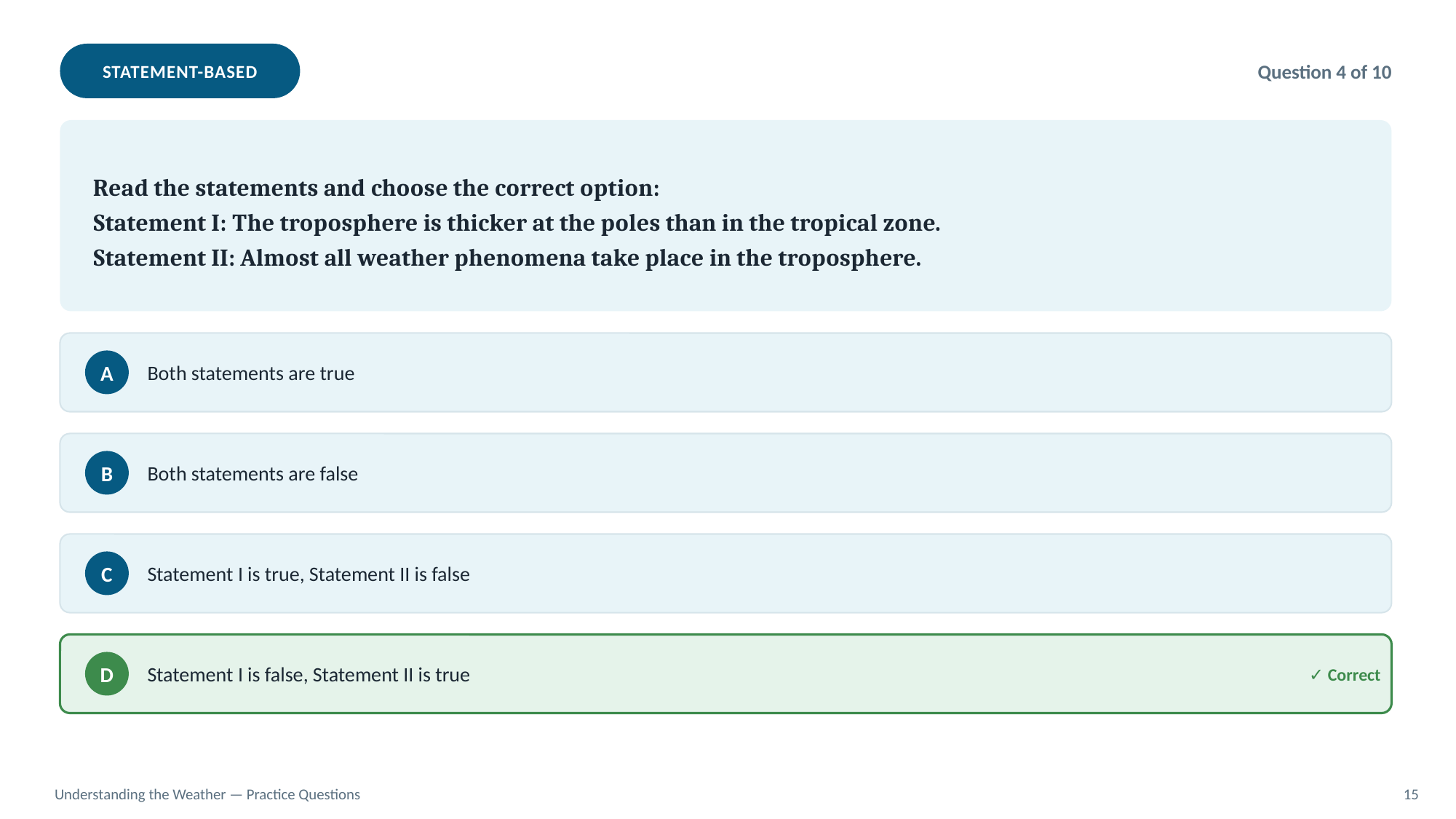

STATEMENT-BASED
Question 4 of 10

Read the statements and choose the correct option:
Statement I: The troposphere is thicker at the poles than in the tropical zone.
Statement II: Almost all weather phenomena take place in the troposphere.

Both statements are true

A

Both statements are false

B

Statement I is true, Statement II is false

C

Statement I is false, Statement II is true
✓ Correct

D
Understanding the Weather — Practice Questions
15